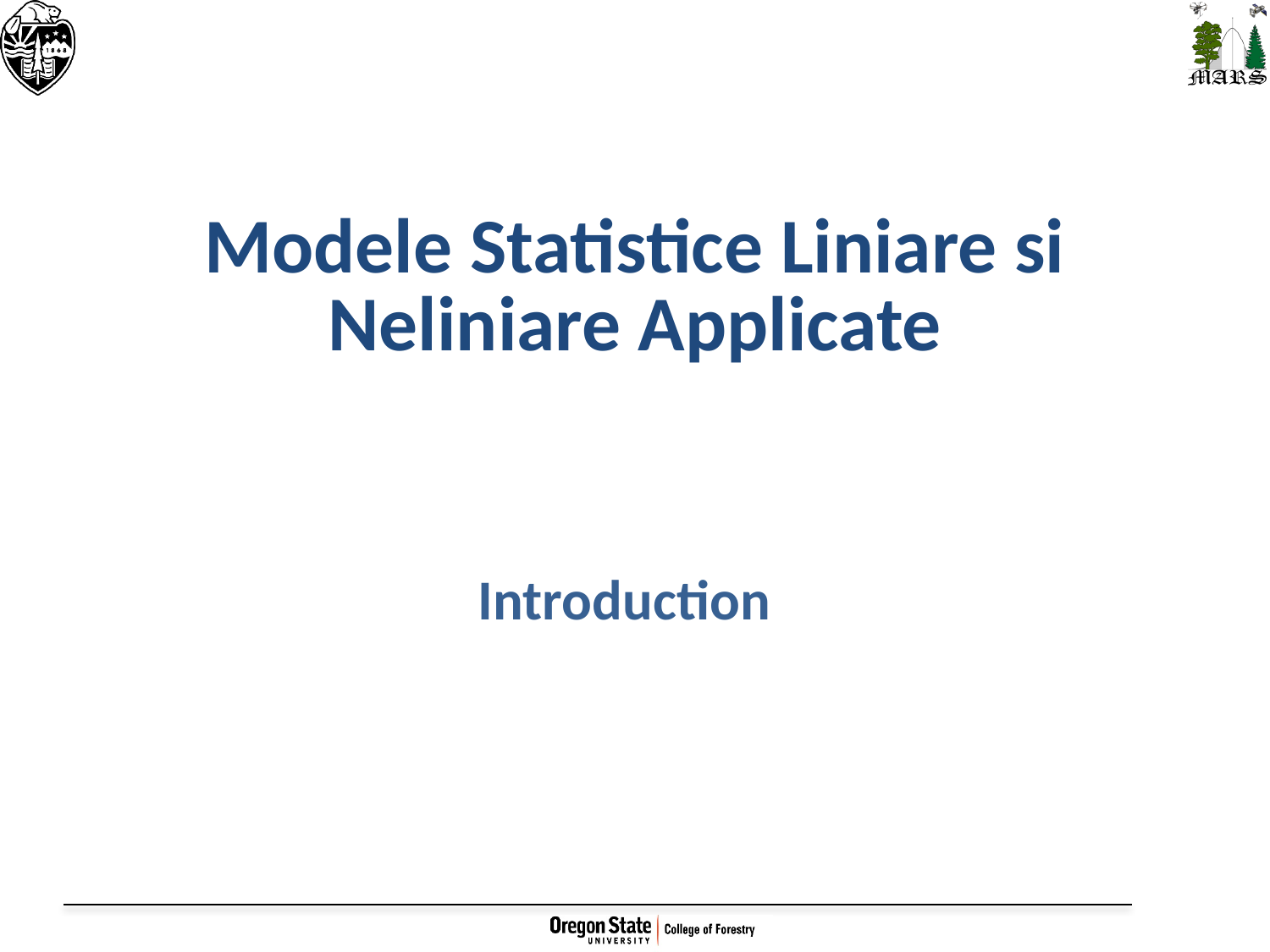

# Modele Statistice Liniare si Neliniare Applicate
Introduction